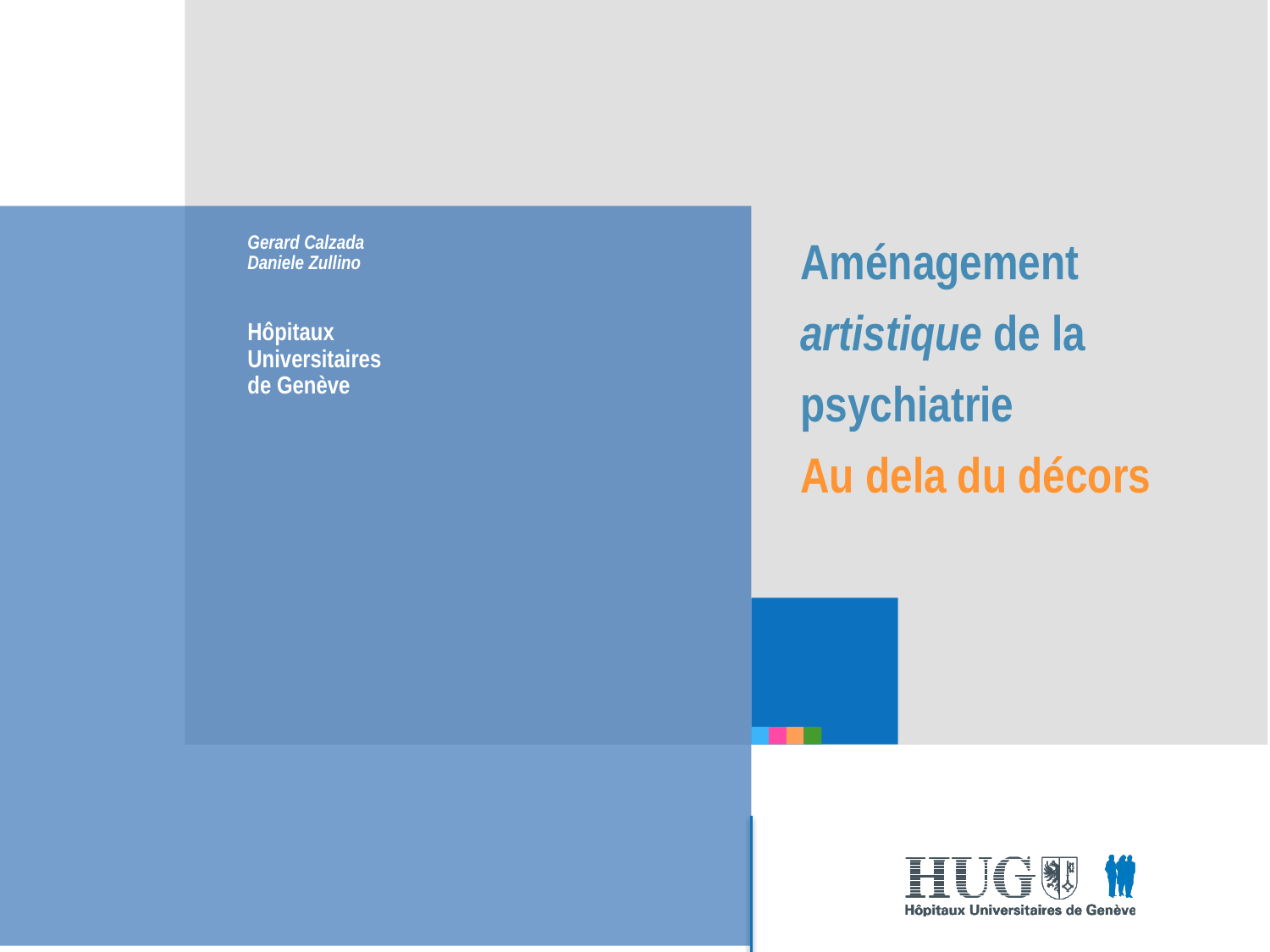

# Aménagement artistique de la psychiatrie Au dela du décors
Gerard Calzada
Daniele Zullino

Hôpitaux
Universitaires
de Genève